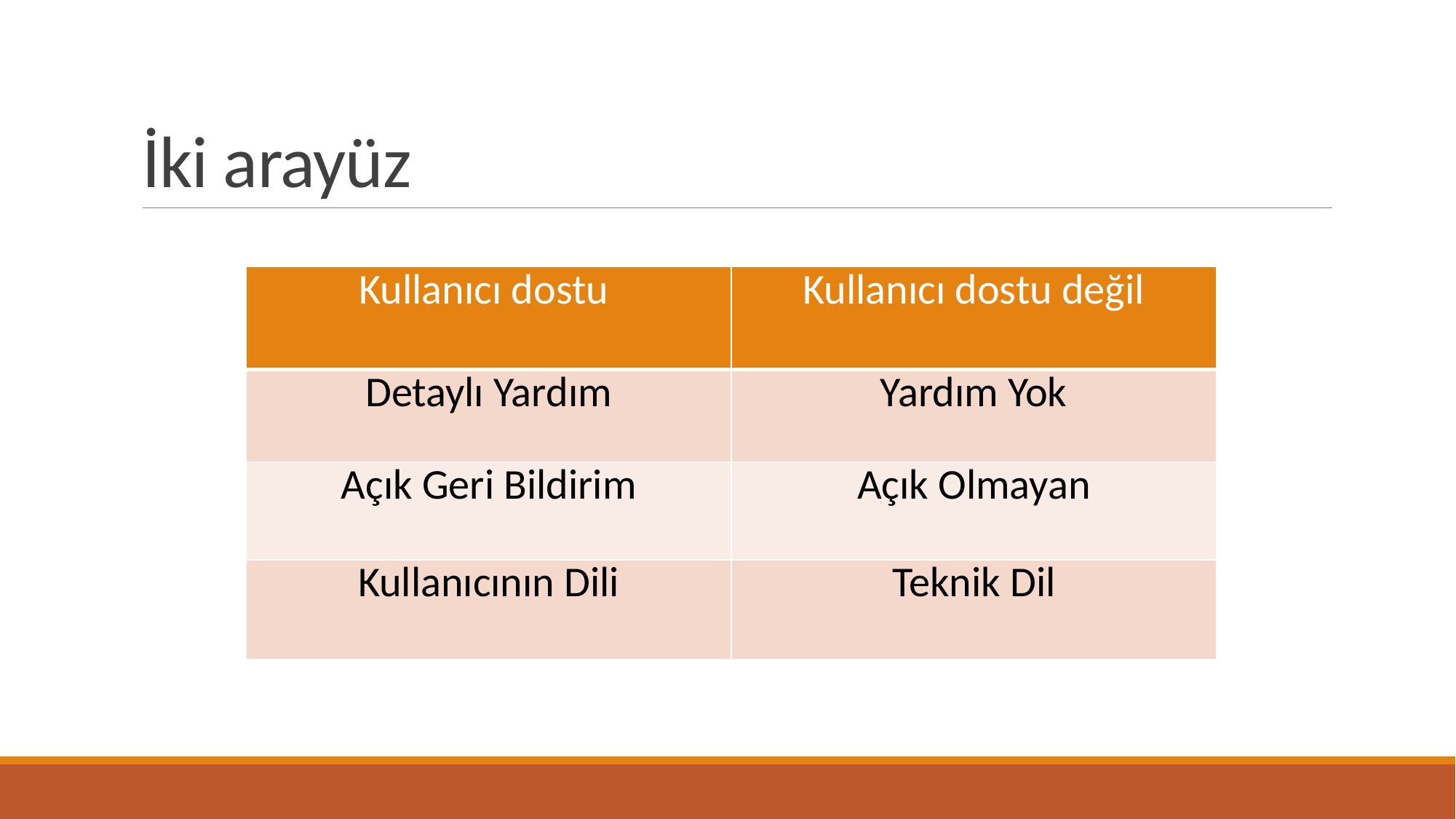

# İki arayüz
| Kullanıcı dostu | Kullanıcı dostu değil |
| --- | --- |
| Detaylı Yardım | Yardım Yok |
| Açık Geri Bildirim | Açık Olmayan |
| Kullanıcının Dili | Teknik Dil |